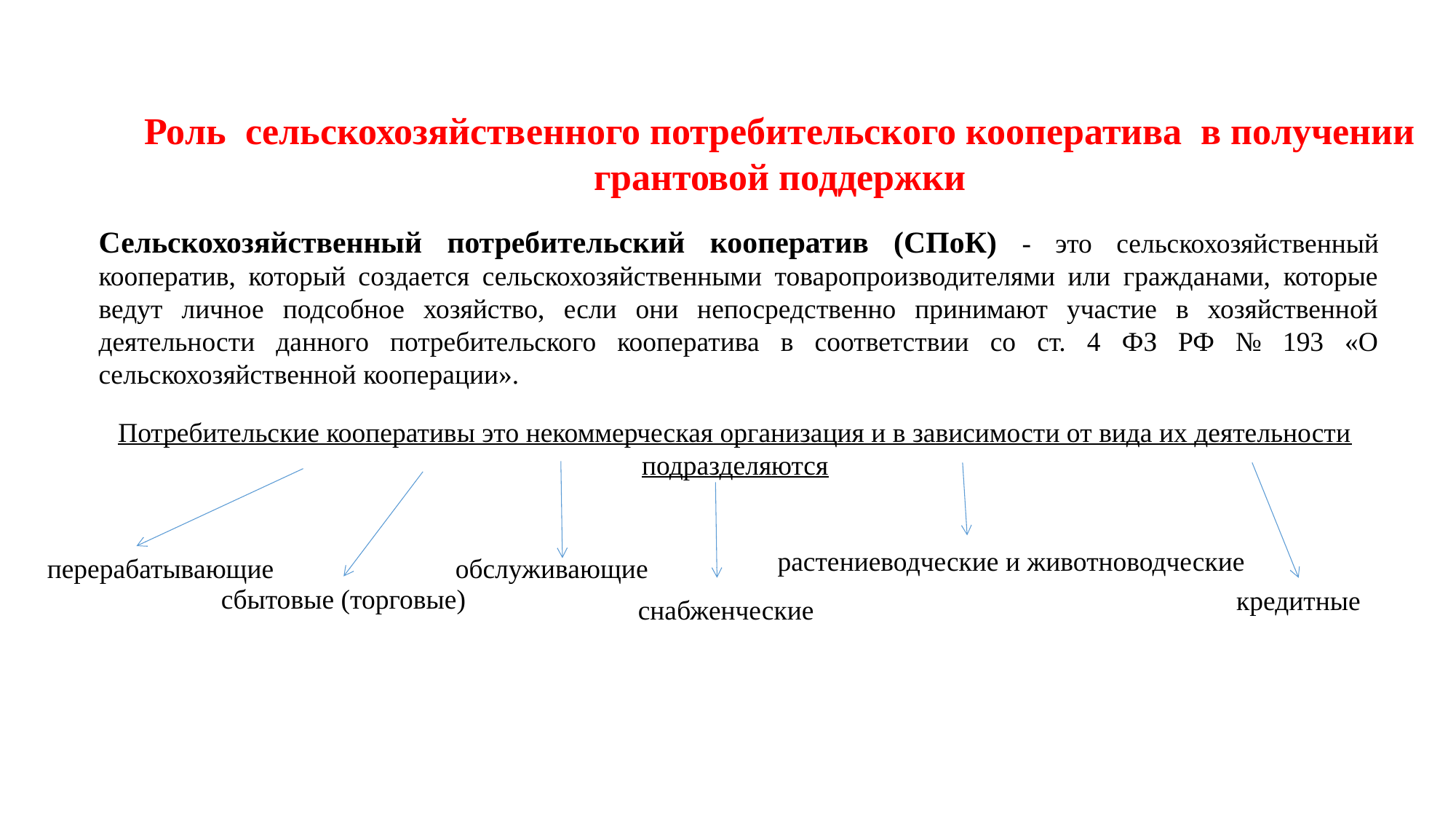

Роль  сельскохозяйственного потребительского кооператива  в получении грантовой поддержки
Сельскохозяйственный потребительский кооператив (СПоК) - это сельскохозяйственный кооператив, который создается сельскохозяйственными товаропроизводителями или гражданами, которые ведут личное подсобное хозяйство, если они непосредственно принимают участие в хозяйственной деятельности данного потребительского кооператива в соответствии со ст. 4 ФЗ РФ № 193 «О сельскохозяйственной кооперации».
Потребительские кооперативы это некоммерческая организация и в зависимости от вида их деятельности подразделяются
растениеводческие и животноводческие
перерабатывающие
обслуживающие
сбытовые (торговые)
кредитные
снабженческие